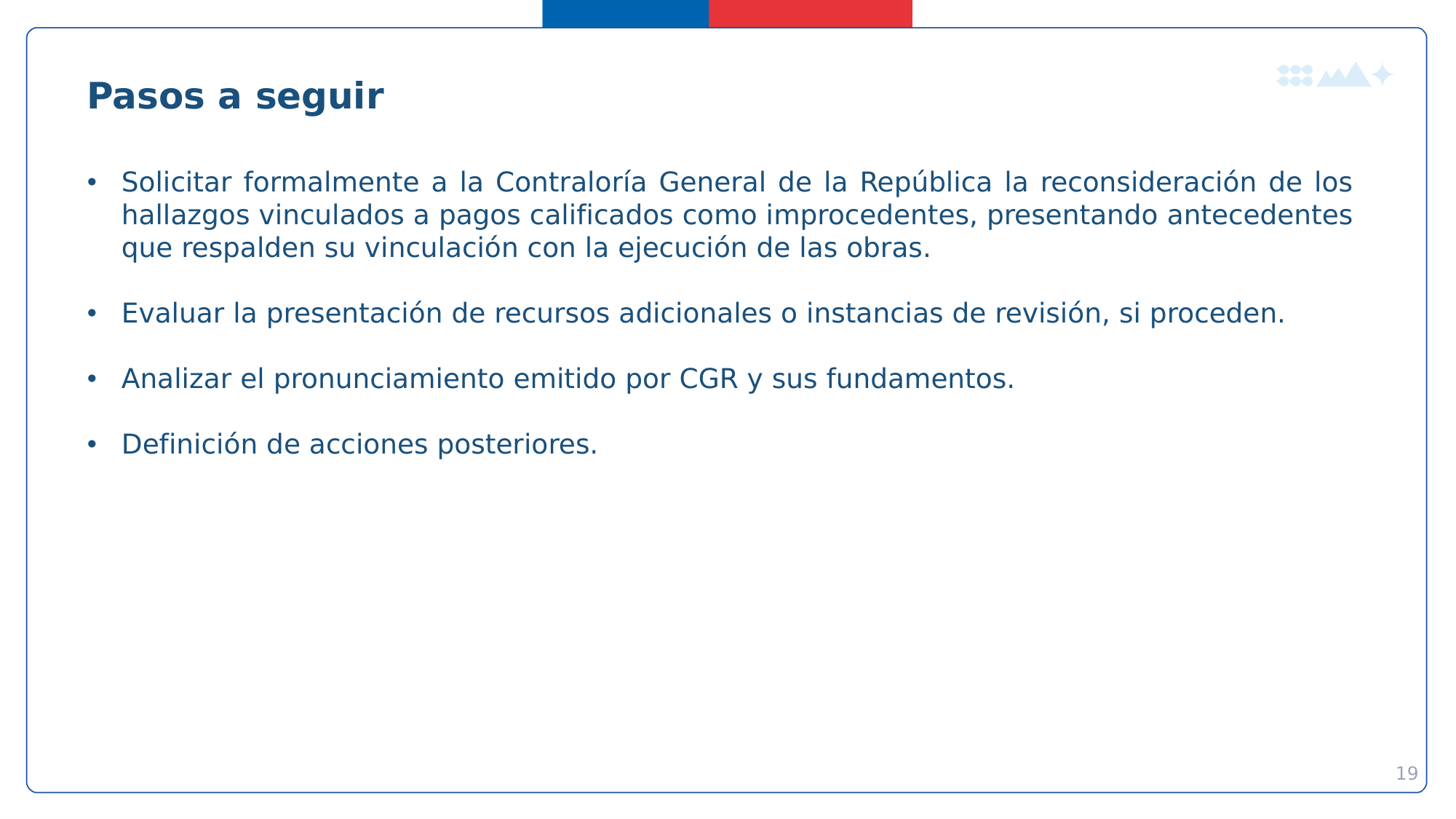

Pasos a seguir
Solicitar formalmente a la Contraloría General de la República la reconsideración de los hallazgos vinculados a pagos calificados como improcedentes, presentando antecedentes que respalden su vinculación con la ejecución de las obras.

Evaluar la presentación de recursos adicionales o instancias de revisión, si proceden.

Analizar el pronunciamiento emitido por CGR y sus fundamentos.

Definición de acciones posteriores.
19